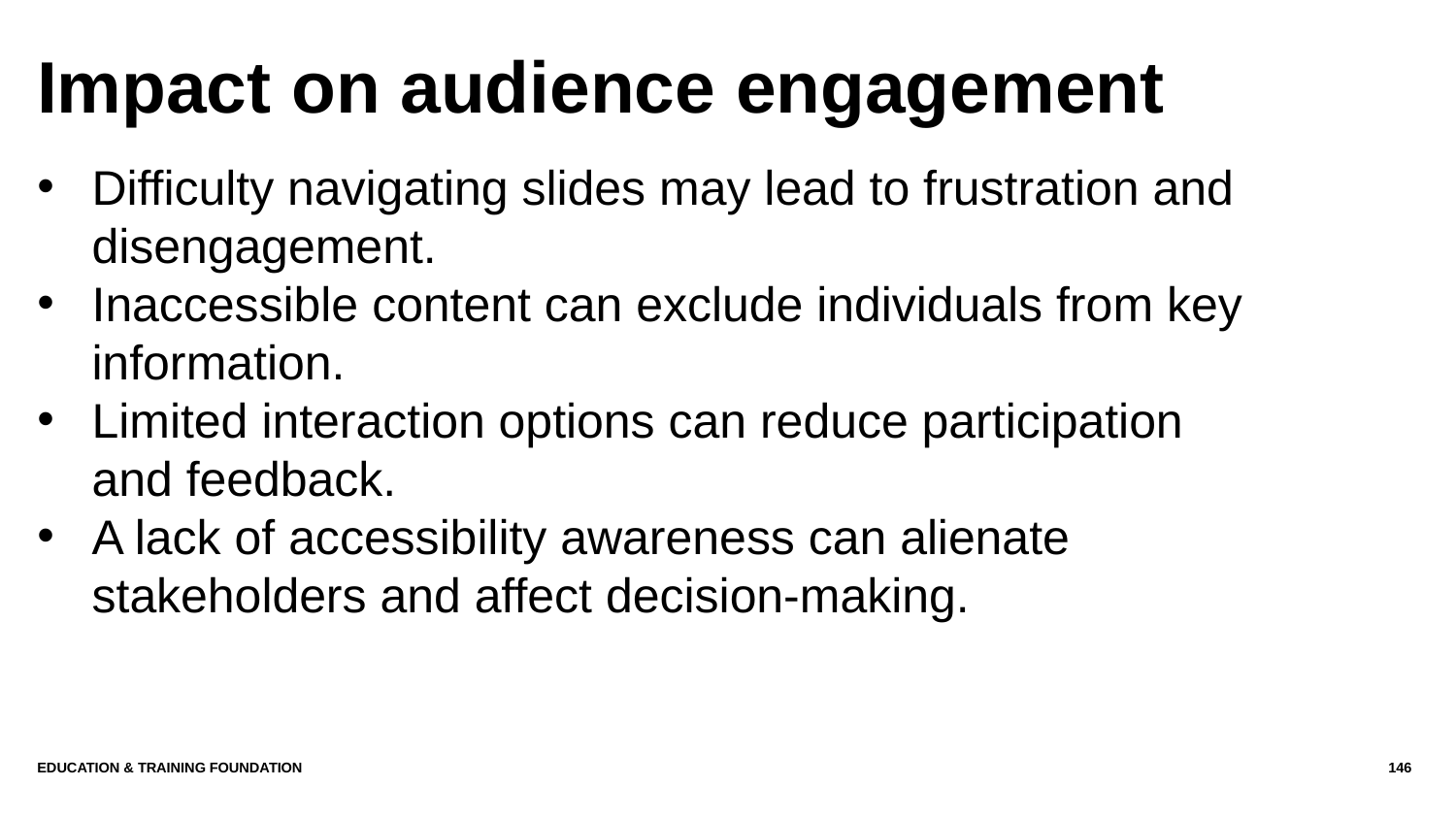

# Impact on audience engagement
Difficulty navigating slides may lead to frustration and disengagement.
Inaccessible content can exclude individuals from key information.
Limited interaction options can reduce participation and feedback.
A lack of accessibility awareness can alienate stakeholders and affect decision-making.
Education & Training Foundation
146